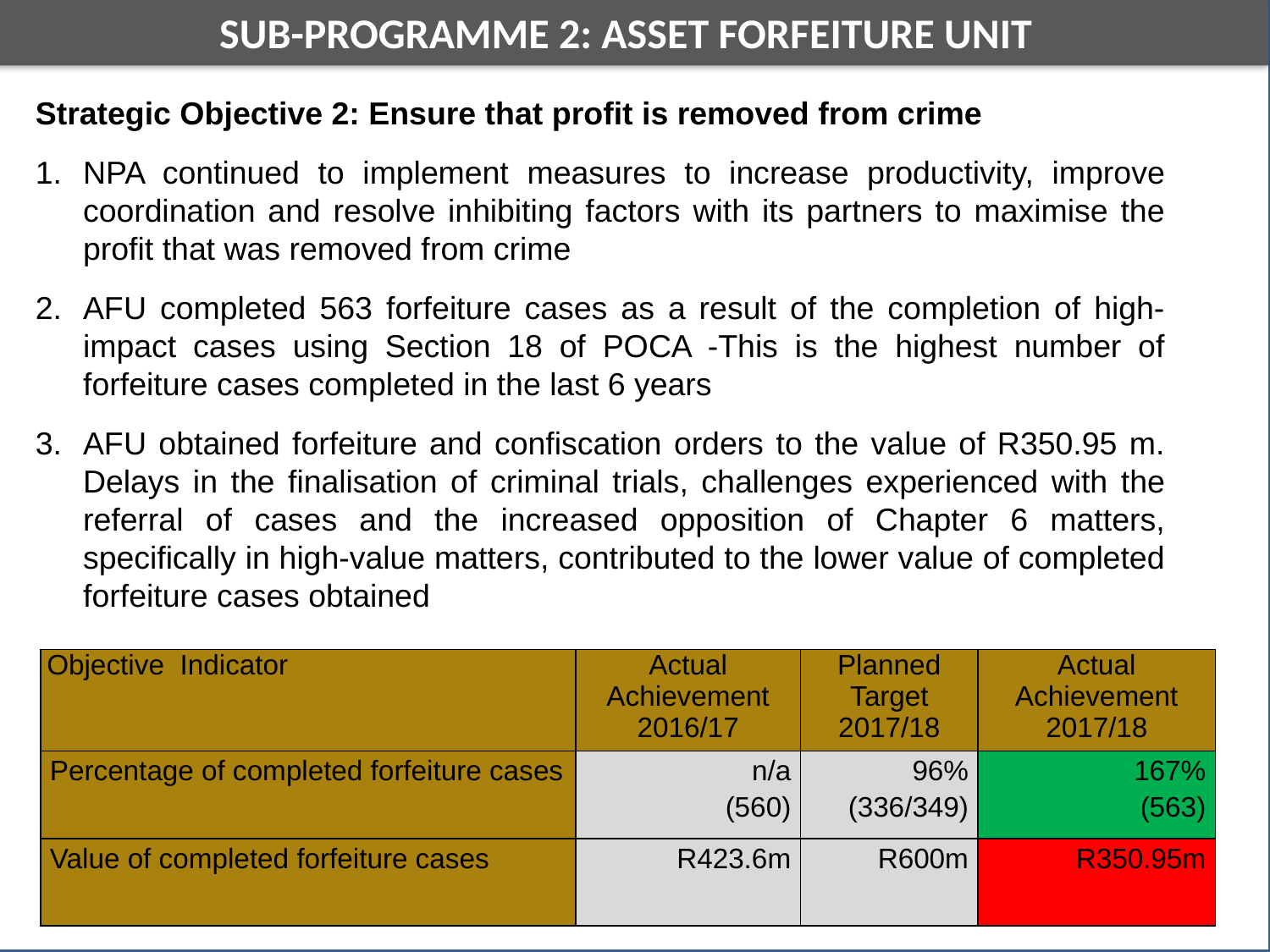

Performance Indicator
Actual Achievement 2015/2016
Planned Target 2016/2017
Actual Achievement 2016/2017
16.5
Policy Framework of Prevention and Combating of Trafficking in Persons submitted to Parliament by target date
-
31 August 2016
-
16.6
Number of policy dialogues held with stakeholders in human rights sector
22
3
21
16.7
Number of municipalities which participated in the NAP dialogues
77
70
104
SUB-PROGRAMME 2: ASSET FORFEITURE UNIT

Strategic Objective 2: Ensure that profit is removed from crime
NPA continued to implement measures to increase productivity, improve coordination and resolve inhibiting factors with its partners to maximise the profit that was removed from crime
AFU completed 563 forfeiture cases as a result of the completion of high-impact cases using Section 18 of POCA -This is the highest number of forfeiture cases completed in the last 6 years
AFU obtained forfeiture and confiscation orders to the value of R350.95 m. Delays in the finalisation of criminal trials, challenges experienced with the referral of cases and the increased opposition of Chapter 6 matters, specifically in high-value matters, contributed to the lower value of completed forfeiture cases obtained

| Objective Indicator | Actual Achievement 2016/17 | Planned Target 2017/18 | Actual Achievement 2017/18 |
| --- | --- | --- | --- |
| Percentage of completed forfeiture cases | n/a (560) | 96% (336/349) | 167% (563) |
| Value of completed forfeiture cases | R423.6m | R600m | R350.95m |